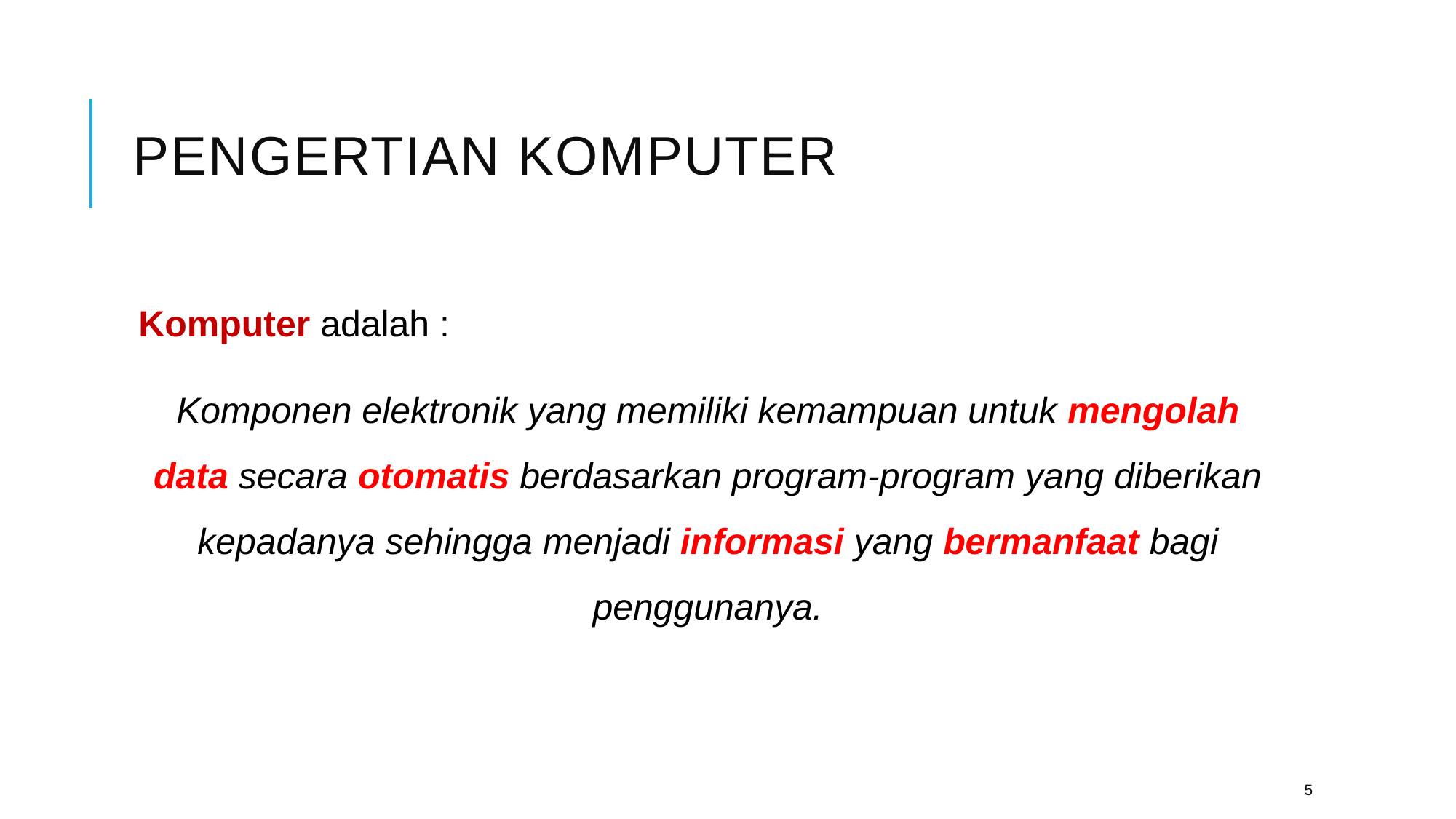

# Pengertian Komputer
Komputer adalah :
Komponen elektronik yang memiliki kemampuan untuk mengolah data secara otomatis berdasarkan program-program yang diberikan kepadanya sehingga menjadi informasi yang bermanfaat bagi penggunanya.

5